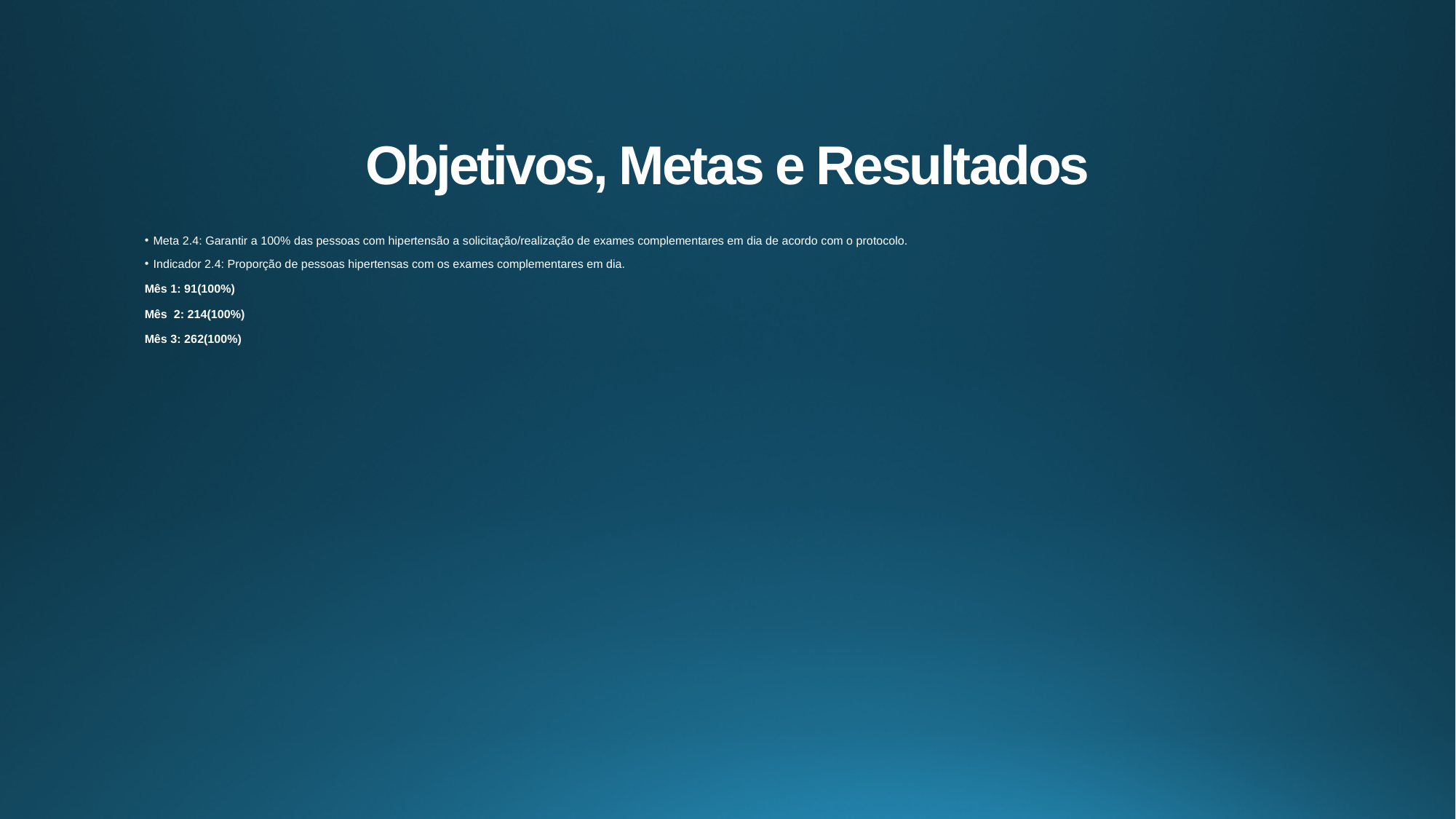

# Objetivos, Metas e Resultados
Meta 2.4: Garantir a 100% das pessoas com hipertensão a solicitação/realização de exames complementares em dia de acordo com o protocolo.
Indicador 2.4: Proporção de pessoas hipertensas com os exames complementares em dia.
Mês 1: 91(100%)
Mês  2: 214(100%)
Mês 3: 262(100%)